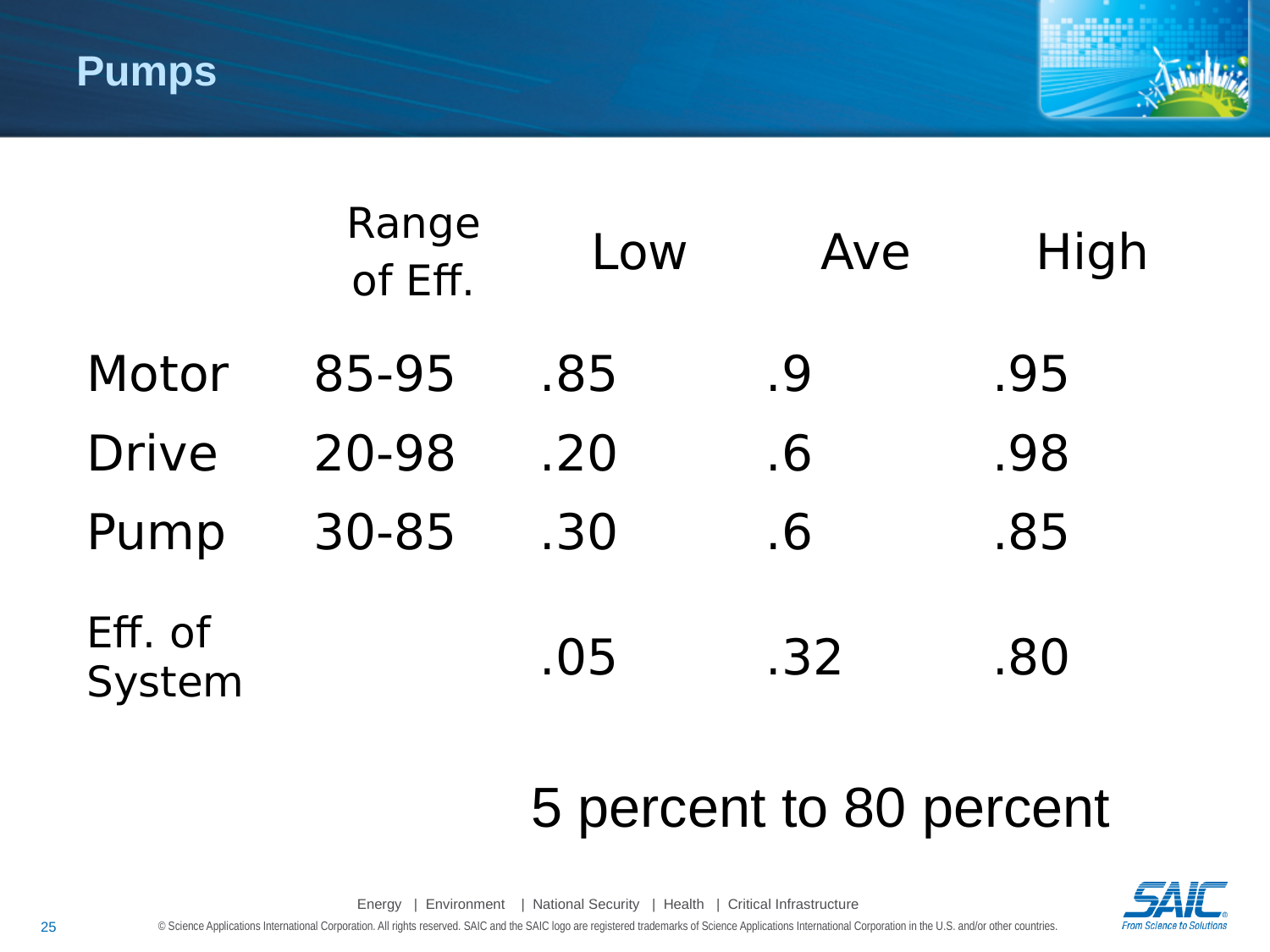

# Pumps
|  | Range of Eff. | Low | Ave | High |
| --- | --- | --- | --- | --- |
| Motor | 85-95 | .85 | .9 | .95 |
| Drive | 20-98 | .20 | .6 | .98 |
| Pump | 30-85 | .30 | .6 | .85 |
| Eff. of System |  | .05 | .32 | .80 |
5 percent to 80 percent